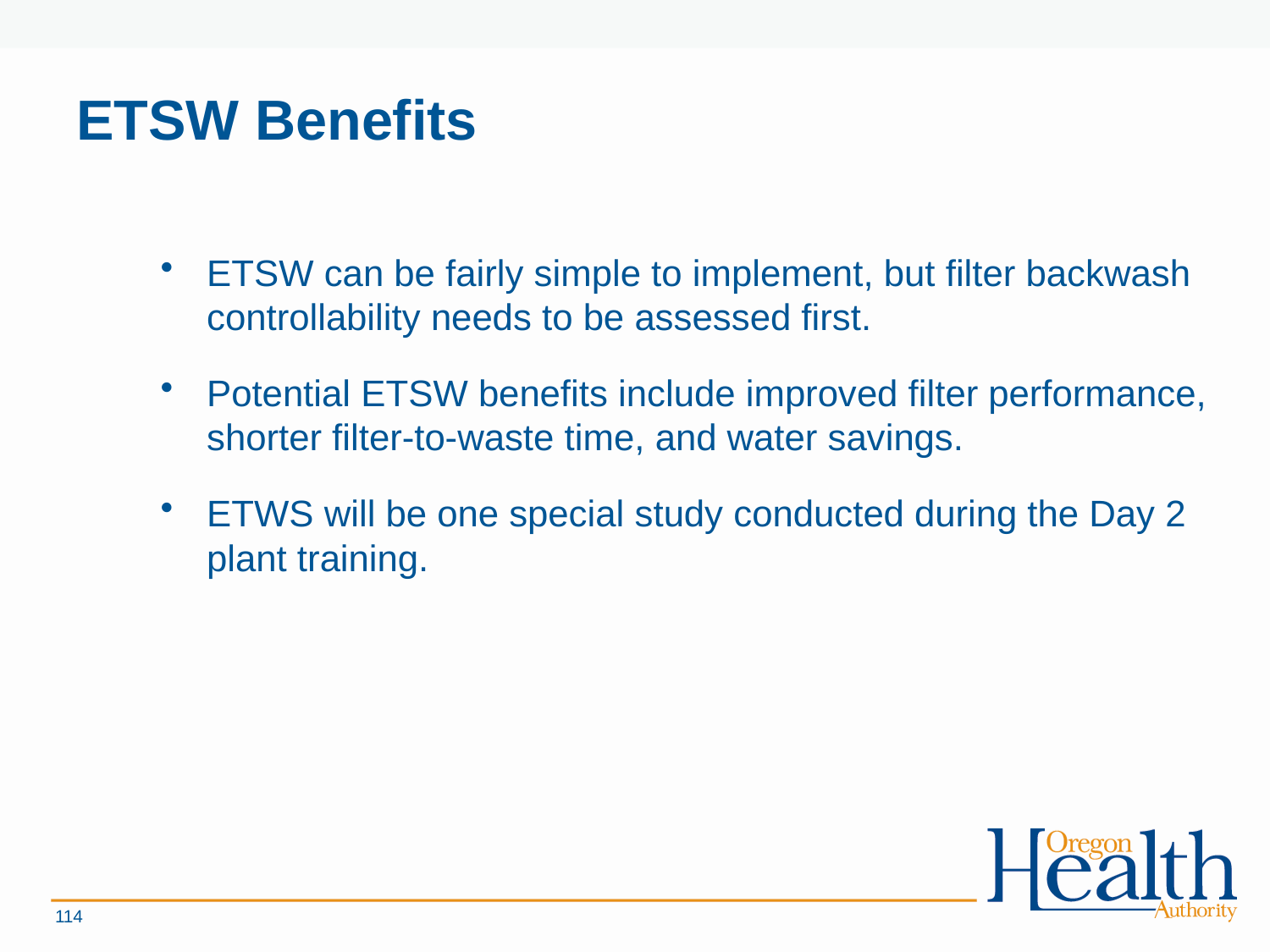

# ETSW Benefits
ETSW can be fairly simple to implement, but filter backwash controllability needs to be assessed first.
Potential ETSW benefits include improved filter performance, shorter filter-to-waste time, and water savings.
ETWS will be one special study conducted during the Day 2 plant training.
114